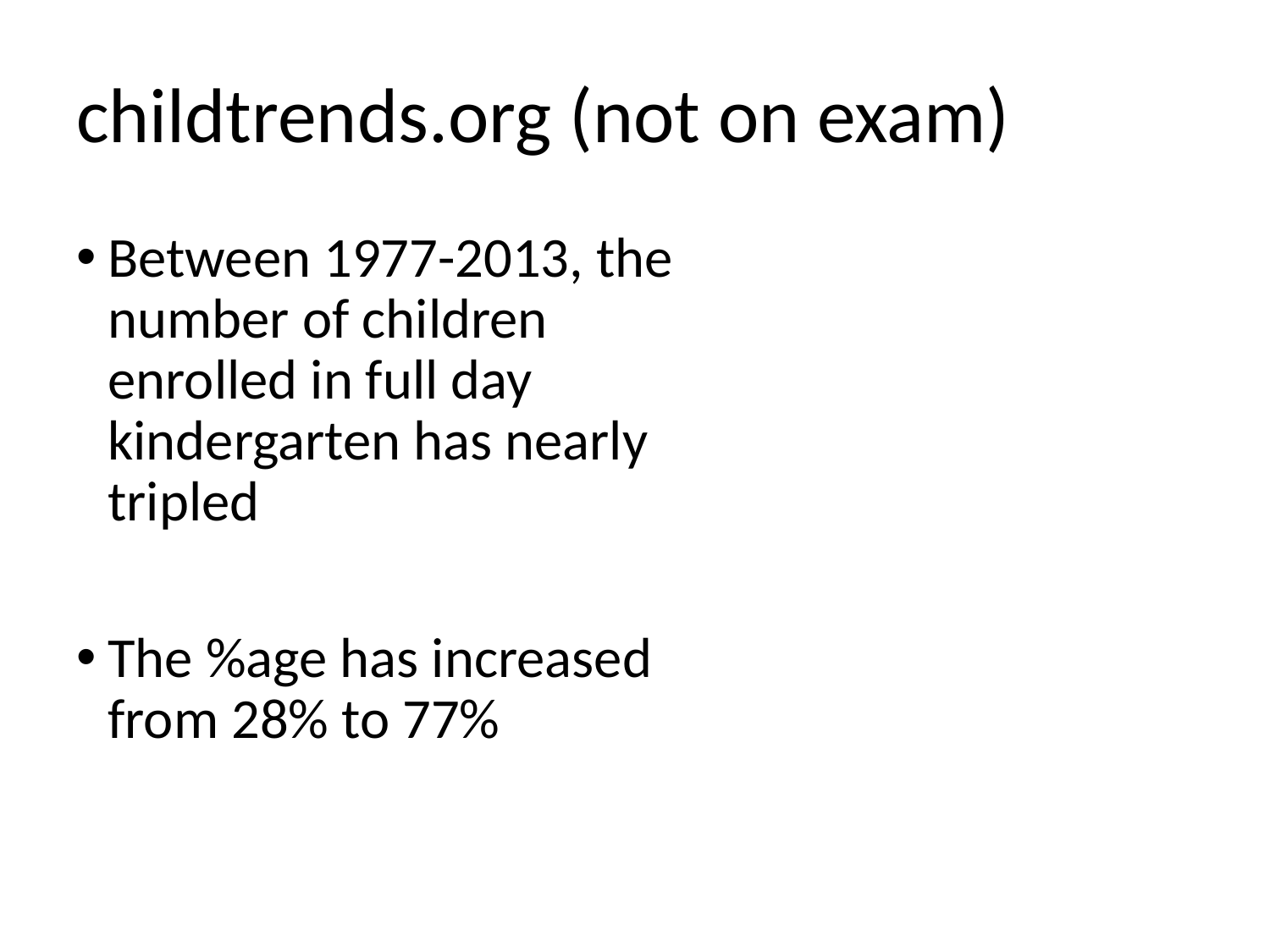

# childtrends.org (not on exam)
Between 1977-2013, the number of children enrolled in full day kindergarten has nearly tripled

The %age has increased from 28% to 77%